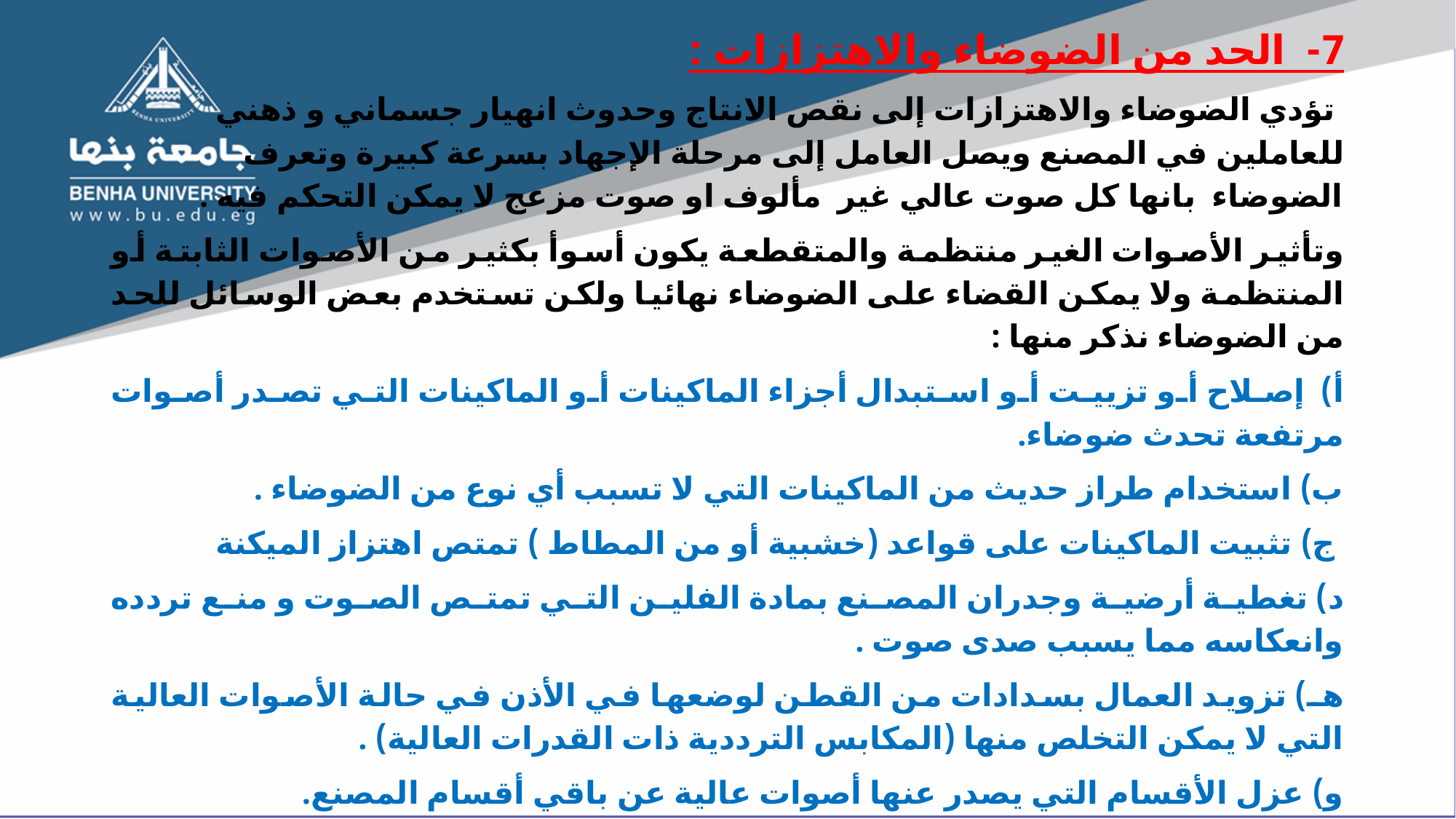

7-  الحد من الضوضاء والاهتزازات :
 تؤدي الضوضاء والاهتزازات إلى نقص الانتاج وحدوث انهيار جسماني و ذهني للعاملين في المصنع ويصل العامل إلى مرحلة الإجهاد بسرعة كبيرة وتعرف الضوضاء  بانها کل صوت عالي غير  مألوف او صوت مزعج لا يمكن التحكم فيه .
وتأثير الأصوات الغير منتظمة والمتقطعة يكون أسوأ بكثير من الأصوات الثابتة أو المنتظمة ولا يمكن القضاء على الضوضاء نهائيا ولكن تستخدم بعض الوسائل للحد من الضوضاء نذكر منها :
أ)  إصلاح أو تزييت أو استبدال أجزاء الماكينات أو الماكينات التي تصدر أصوات مرتفعة تحدث ضوضاء.
ب) استخدام طراز حديث من الماكينات التي لا تسبب أي نوع من الضوضاء .
 ج) تثبيت الماكينات على قواعد (خشبية أو من المطاط ) تمتص اهتزاز الميكنة
د) تغطية أرضية وجدران المصنع بمادة الفلين التي تمتص الصوت و منع تردده وانعكاسه مما يسبب صدى صوت .
هـ) تزويد العمال بسدادات من القطن لوضعها في الأذن في حالة الأصوات العالية التي لا يمكن التخلص منها (المكابس الترددية ذات القدرات العالية) .
و) عزل الأقسام التي يصدر عنها أصوات عالية عن باقي أقسام المصنع.